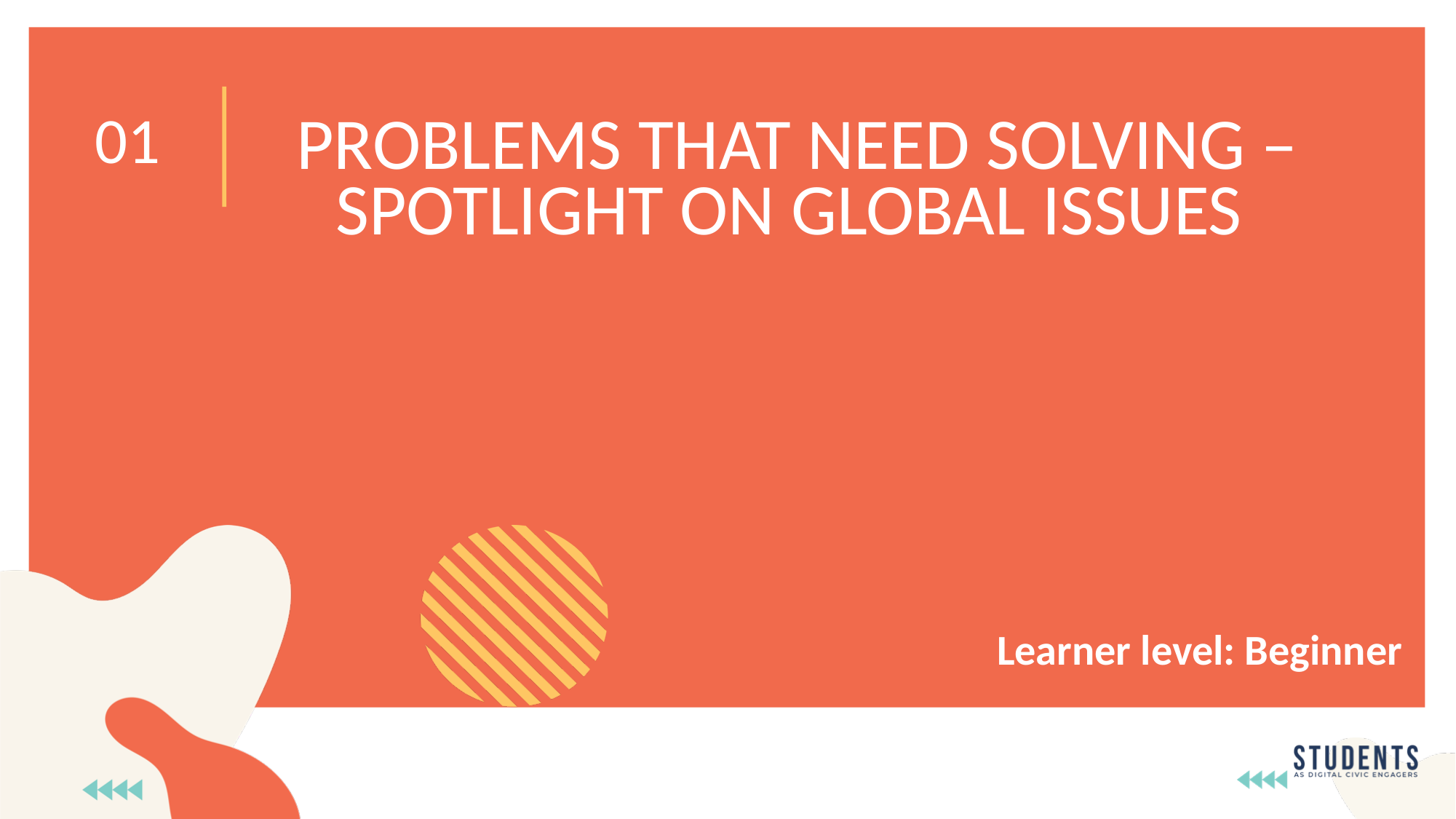

01
PROBLEMS THAT NEED SOLVING – SPOTLIGHT ON GLOBAL ISSUES
Learner level: Beginner